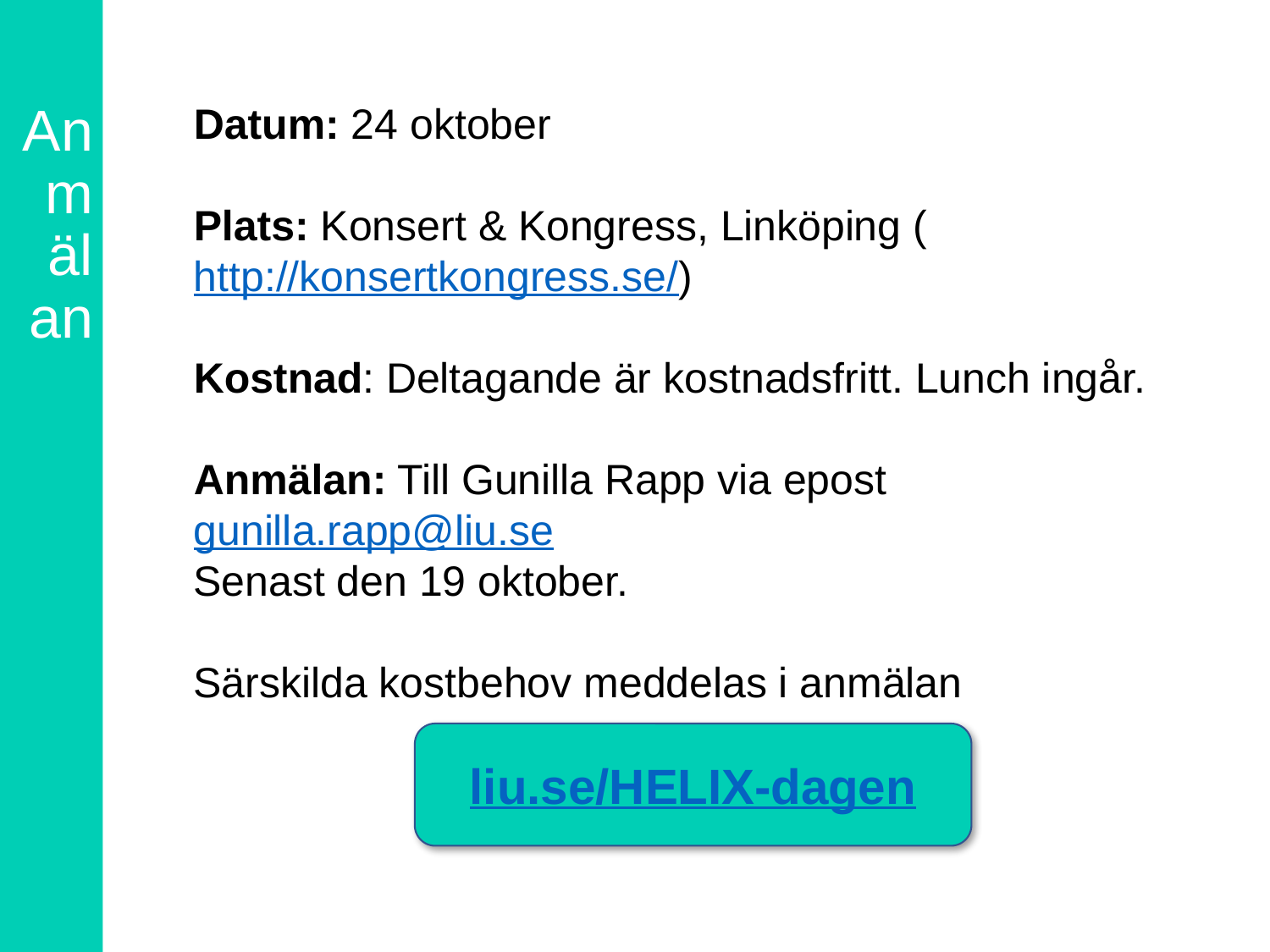

# Anmälan
Datum: 24 oktober

Plats: Konsert & Kongress, Linköping (http://konsertkongress.se/)

Kostnad: Deltagande är kostnadsfritt. Lunch ingår.

Anmälan: Till Gunilla Rapp via epost gunilla.rapp@liu.se
Senast den 19 oktober.

Särskilda kostbehov meddelas i anmälan

liu.se/HELIX-dagen